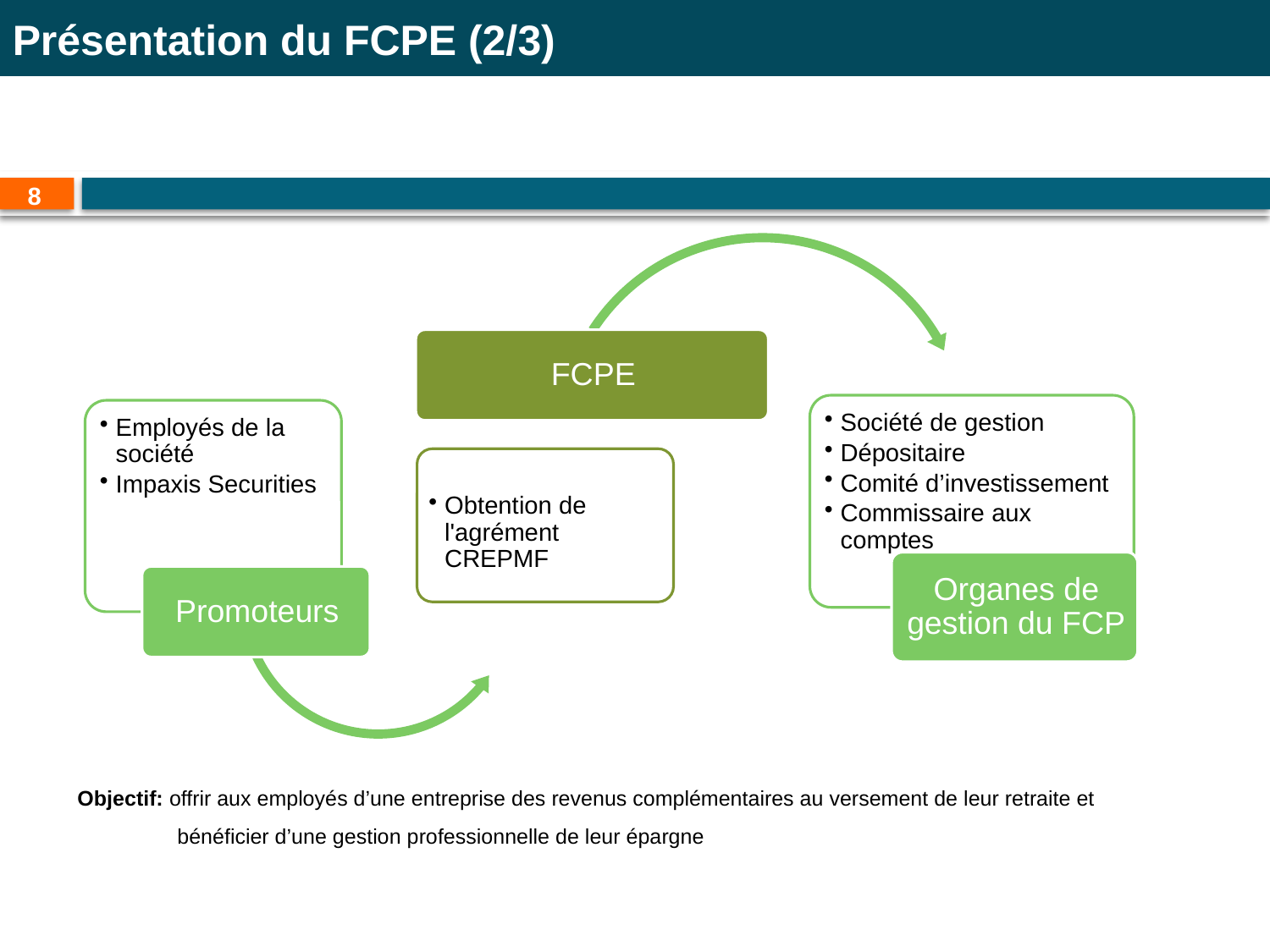

Présentation du FCPE (2/3)

8
Employés de la société
Impaxis Securities
Promoteurs
Obtention de l'agrément CREPMF
FCPE
Société de gestion
Dépositaire
Comité d’investissement
Commissaire aux comptes
Organes de gestion du FCP
Objectif: offrir aux employés d’une entreprise des revenus complémentaires au versement de leur retraite et bénéficier d’une gestion professionnelle de leur épargne